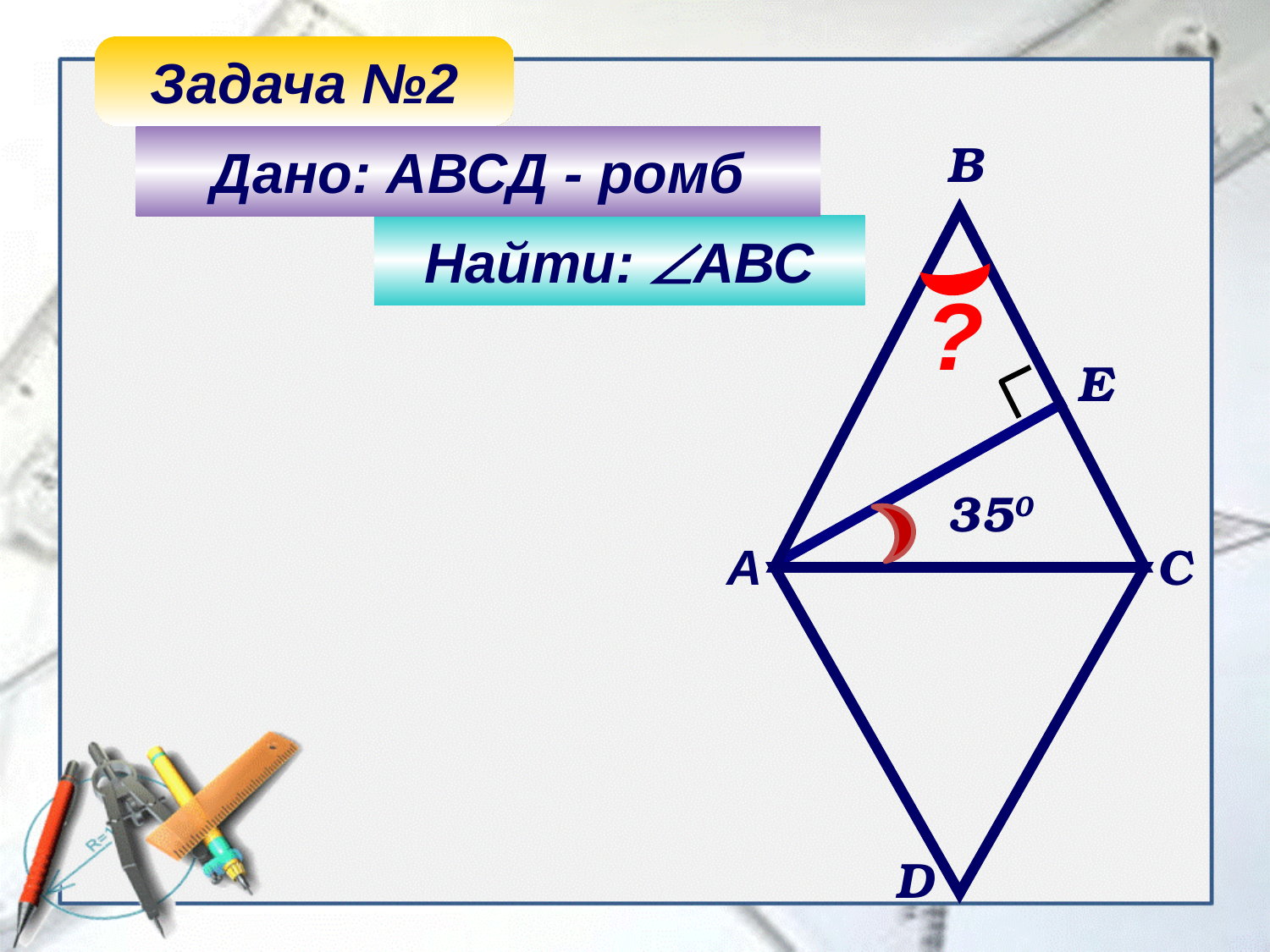

Задача №2
Дано: АВСД - ромб
B

Найти: ∠АВС

?
E

350

А
C
D